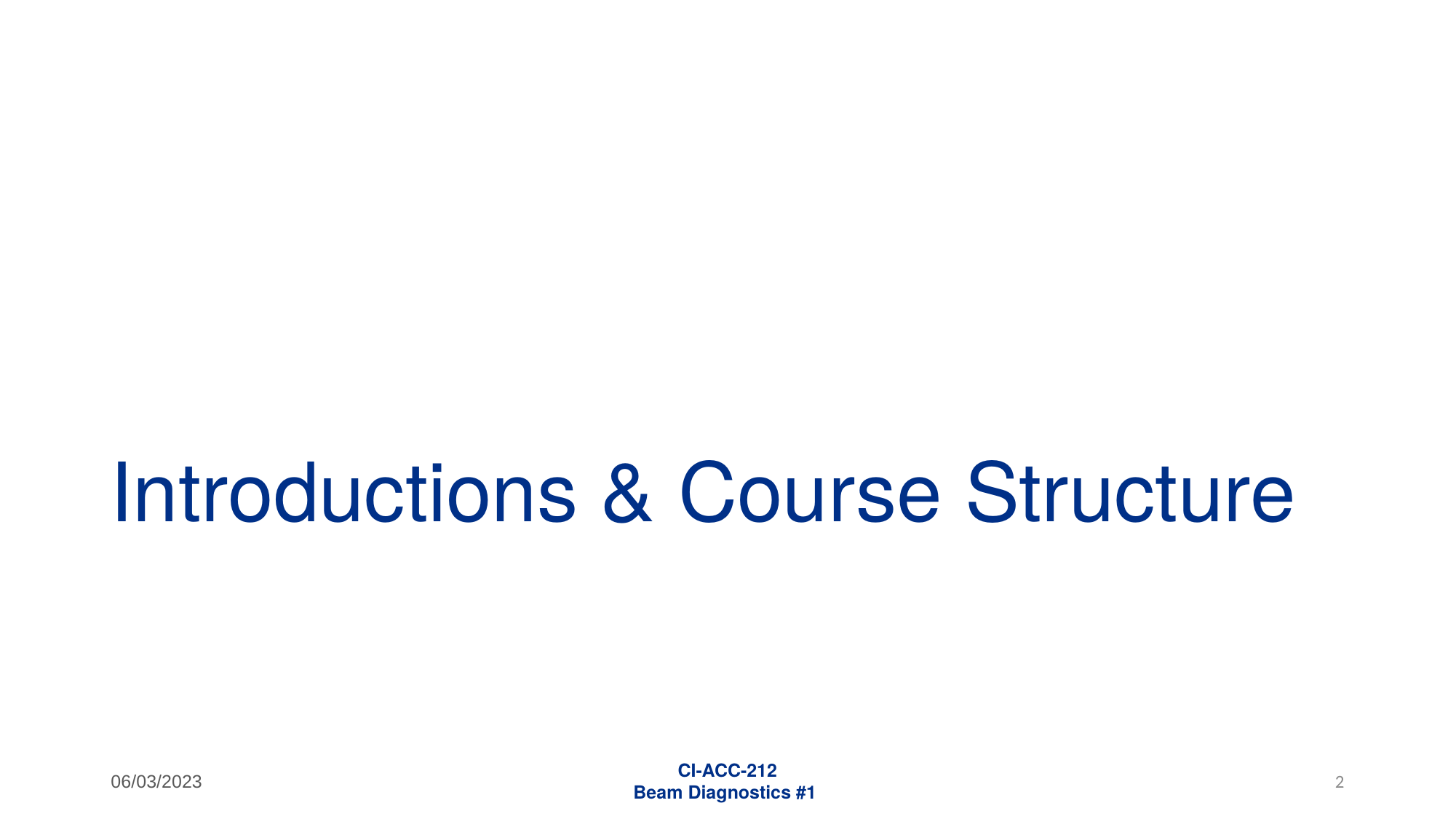

# Introductions & Course Structure

06/03/2023
CI-ACC-212
Beam Diagnostics #1
2